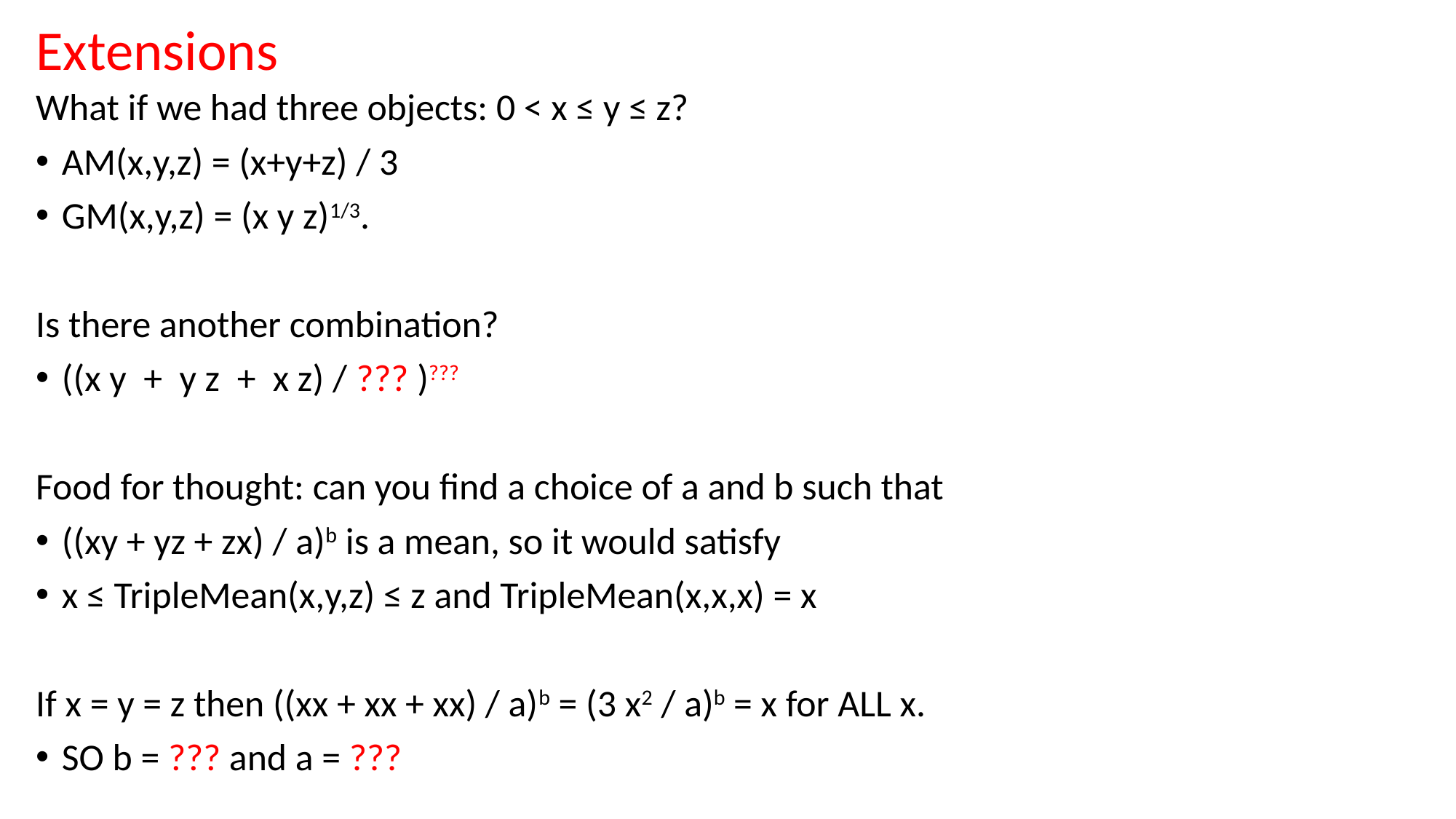

# Extensions
What if we had three objects: 0 < x ≤ y ≤ z?
AM(x,y,z) = (x+y+z) / 3
GM(x,y,z) = (x y z)1/3.

Is there another combination?
((x y  +  y z  +  x z) / ??? )???

Food for thought: can you find a choice of a and b such that
((xy + yz + zx) / a)b is a mean, so it would satisfy
x ≤ TripleMean(x,y,z) ≤ z and TripleMean(x,x,x) = x

If x = y = z then ((xx + xx + xx) / a)b = (3 x2 / a)b = x for ALL x.
SO b = ??? and a = ???